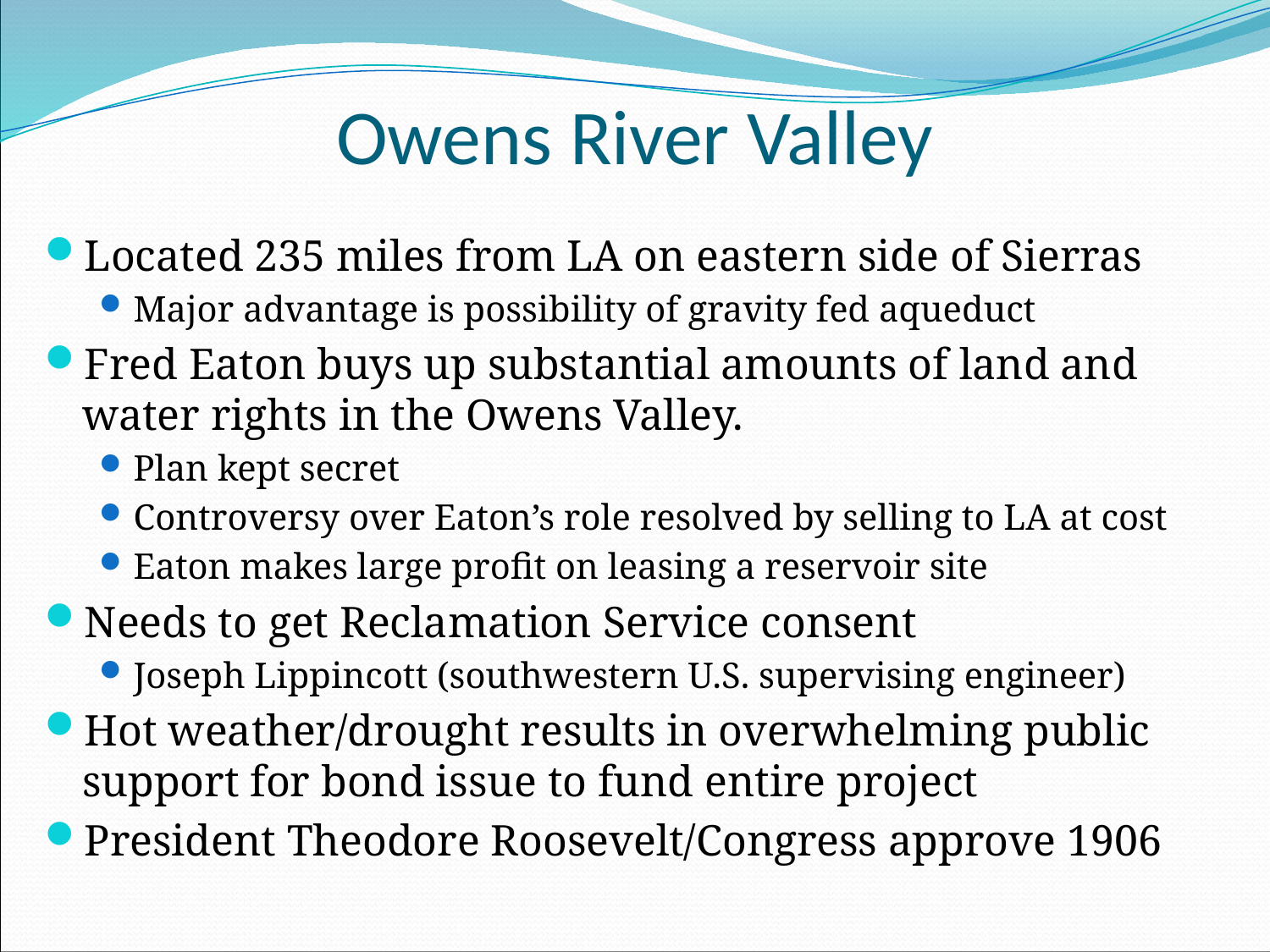

# Owens River Valley
Located 235 miles from LA on eastern side of Sierras
Major advantage is possibility of gravity fed aqueduct
Fred Eaton buys up substantial amounts of land and water rights in the Owens Valley.
Plan kept secret
Controversy over Eaton’s role resolved by selling to LA at cost
Eaton makes large profit on leasing a reservoir site
Needs to get Reclamation Service consent
Joseph Lippincott (southwestern U.S. supervising engineer)
Hot weather/drought results in overwhelming public support for bond issue to fund entire project
President Theodore Roosevelt/Congress approve 1906